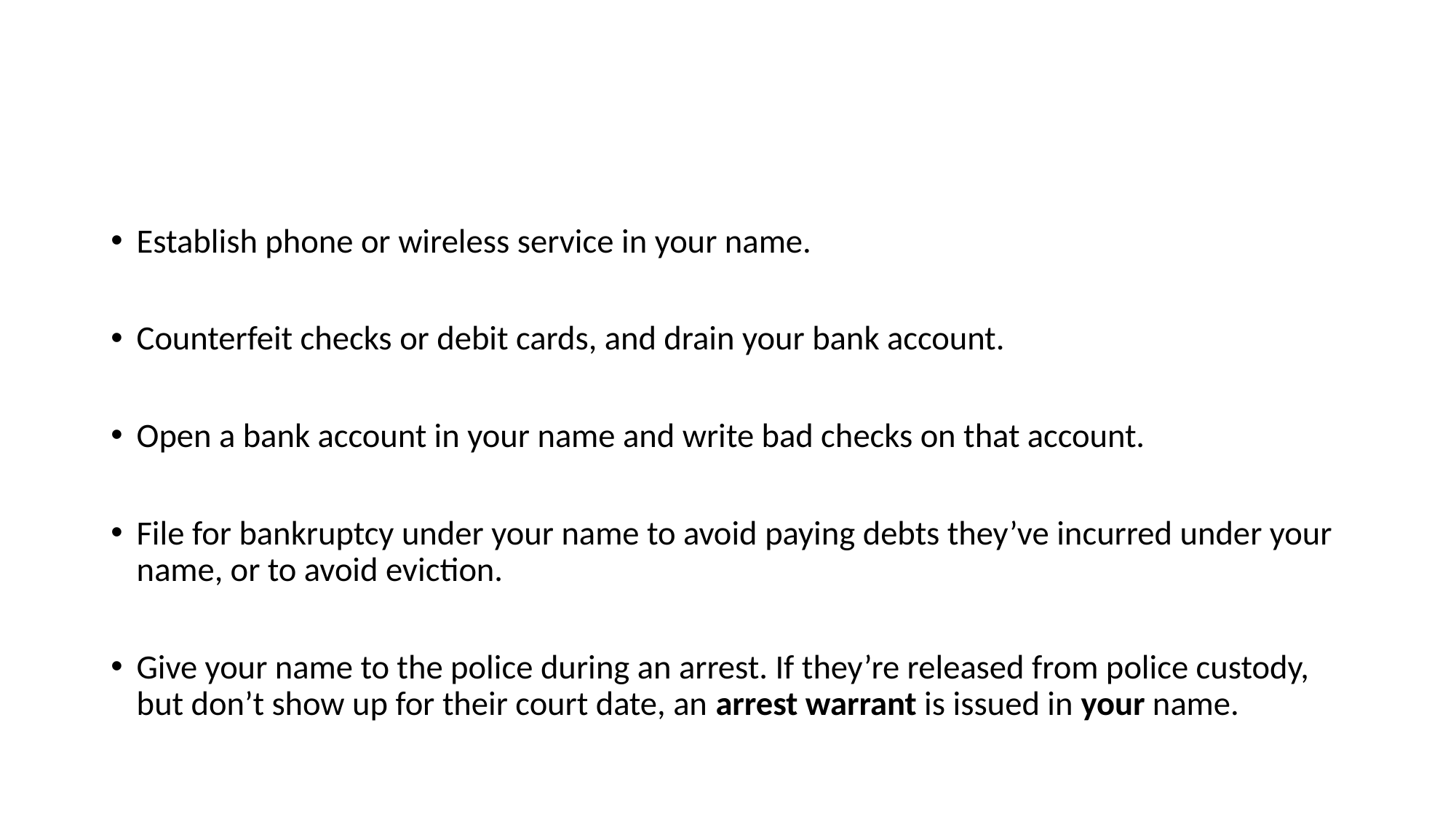

#
Establish phone or wireless service in your name.

Counterfeit checks or debit cards, and drain your bank account.

Open a bank account in your name and write bad checks on that account.

File for bankruptcy under your name to avoid paying debts they’ve incurred under your name, or to avoid eviction.

Give your name to the police during an arrest. If they’re released from police custody, but don’t show up for their court date, an arrest warrant is issued in your name.